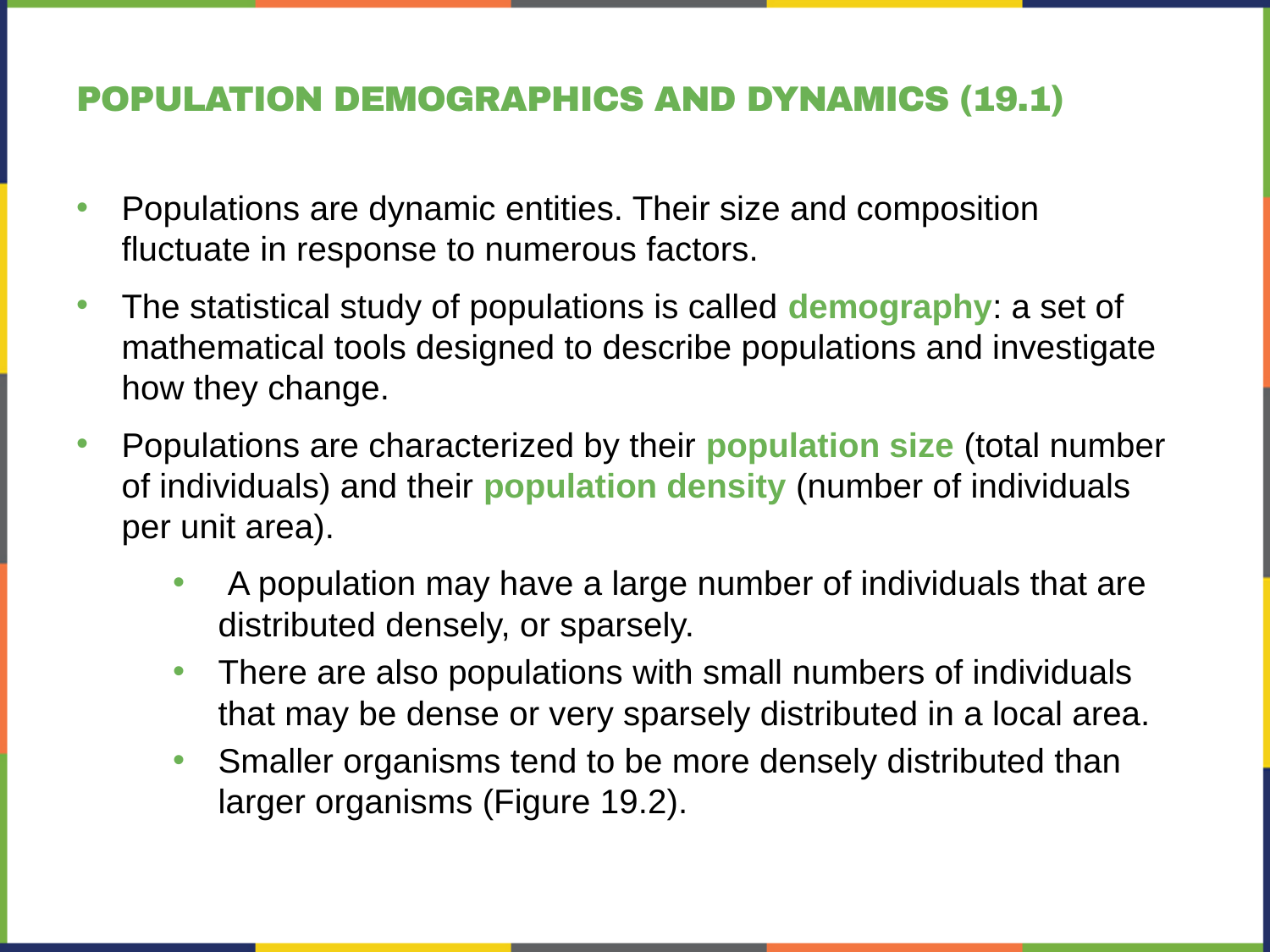

# Population demographics and dynamics (19.1)
Populations are dynamic entities. Their size and composition fluctuate in response to numerous factors.
The statistical study of populations is called demography: a set of mathematical tools designed to describe populations and investigate how they change.
Populations are characterized by their population size (total number of individuals) and their population density (number of individuals per unit area).
 A population may have a large number of individuals that are distributed densely, or sparsely.
There are also populations with small numbers of individuals that may be dense or very sparsely distributed in a local area.
Smaller organisms tend to be more densely distributed than larger organisms (Figure 19.2).